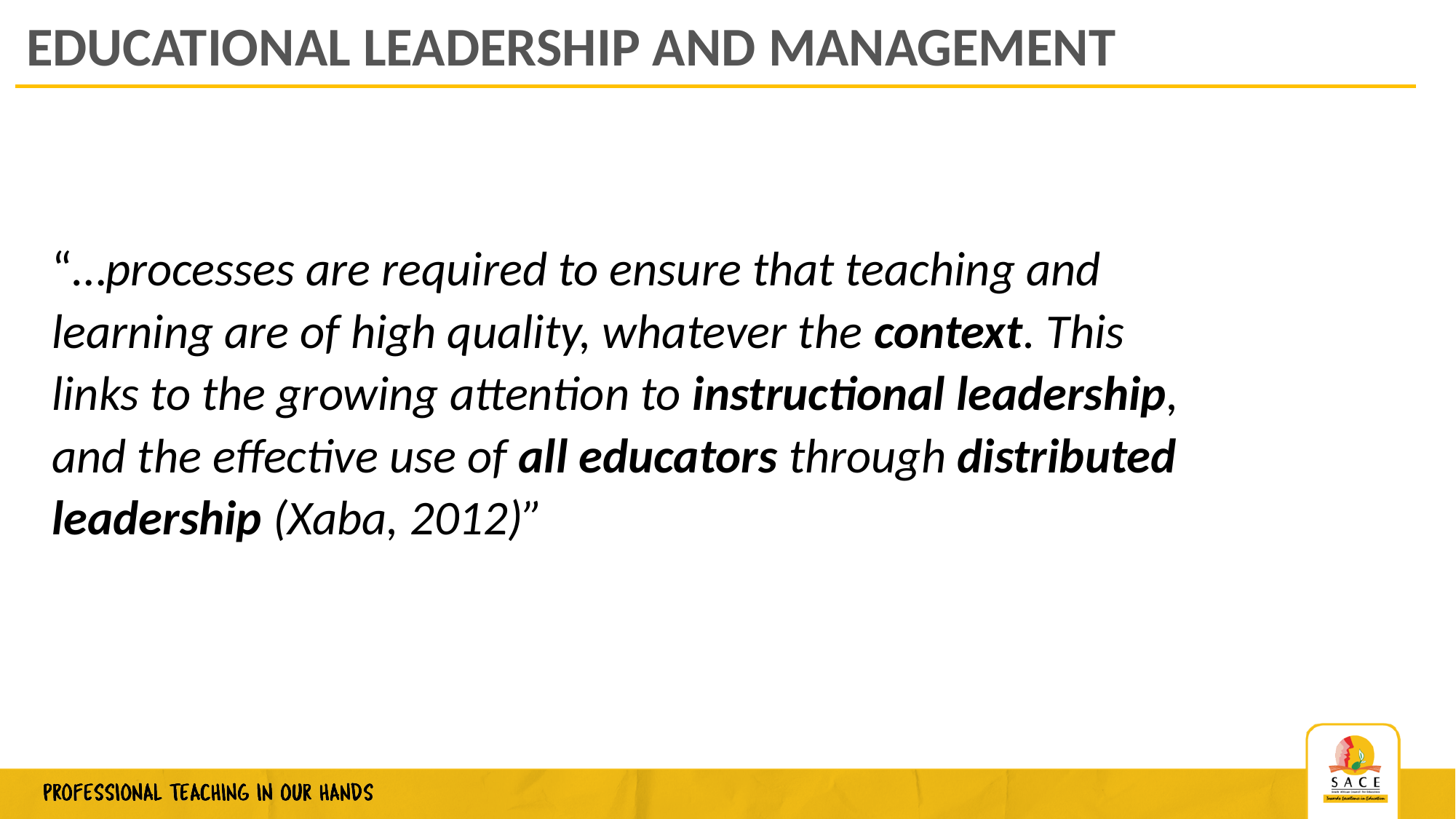

# EDUCATIONAL LEADERSHIP AND MANAGEMENT

“…processes are required to ensure that teaching and learning are of high quality, whatever the context. This links to the growing attention to instructional leadership, and the effective use of all educators through distributed leadership (Xaba, 2012)”
2